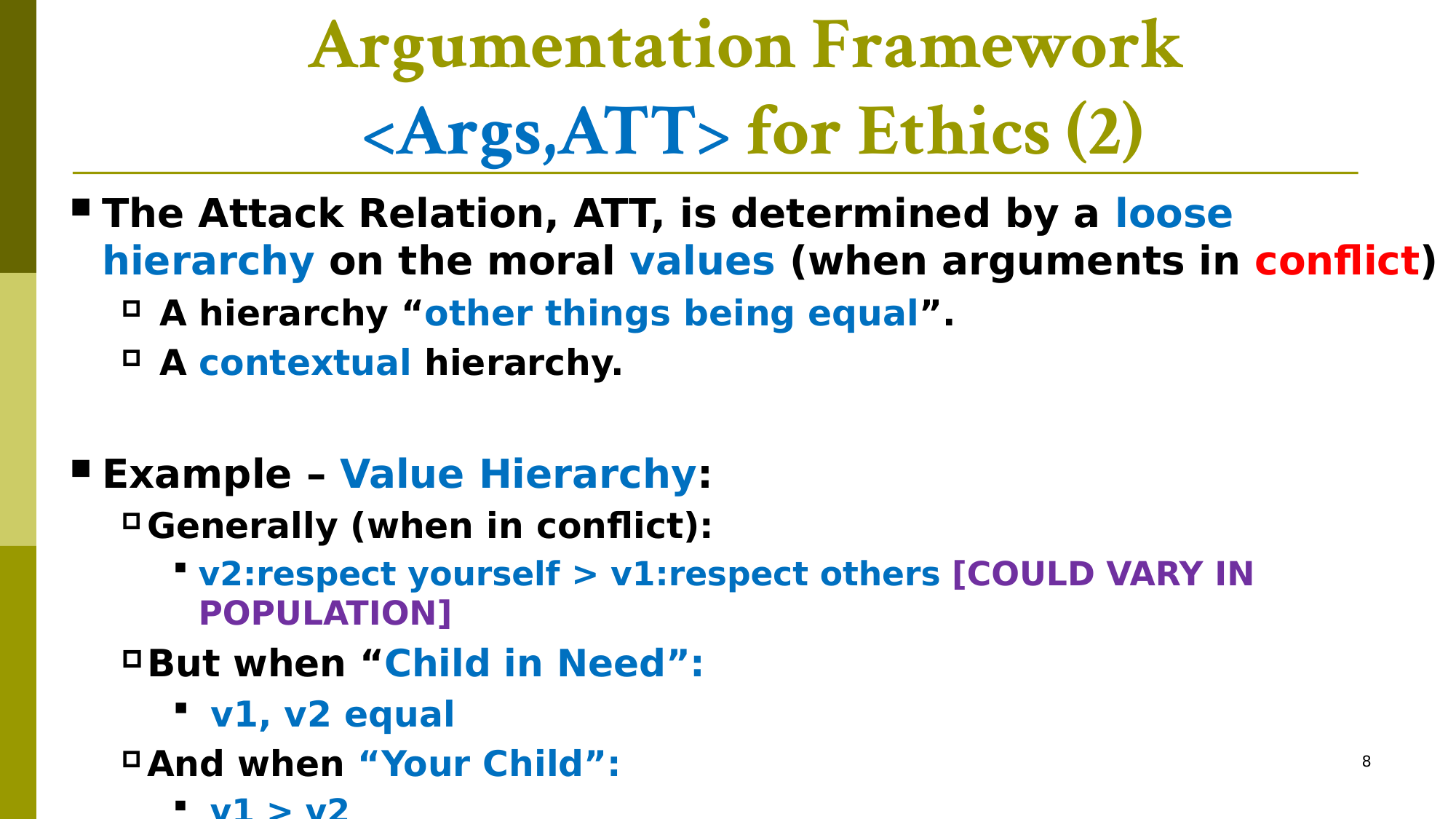

# Argumentation Framework <Args,ATT> for Ethics (2)
The Attack Relation, ATT, is determined by a loose hierarchy on the moral values (when arguments in conflict)
 A hierarchy “other things being equal”.
 A contextual hierarchy.

Example – Value Hierarchy:
Generally (when in conflict):
v2:respect yourself > v1:respect others [COULD VARY IN         									  POPULATION]
But when “Child in Need”:
 v1, v2 equal
And when “Your Child”:
 v1 > v2

8